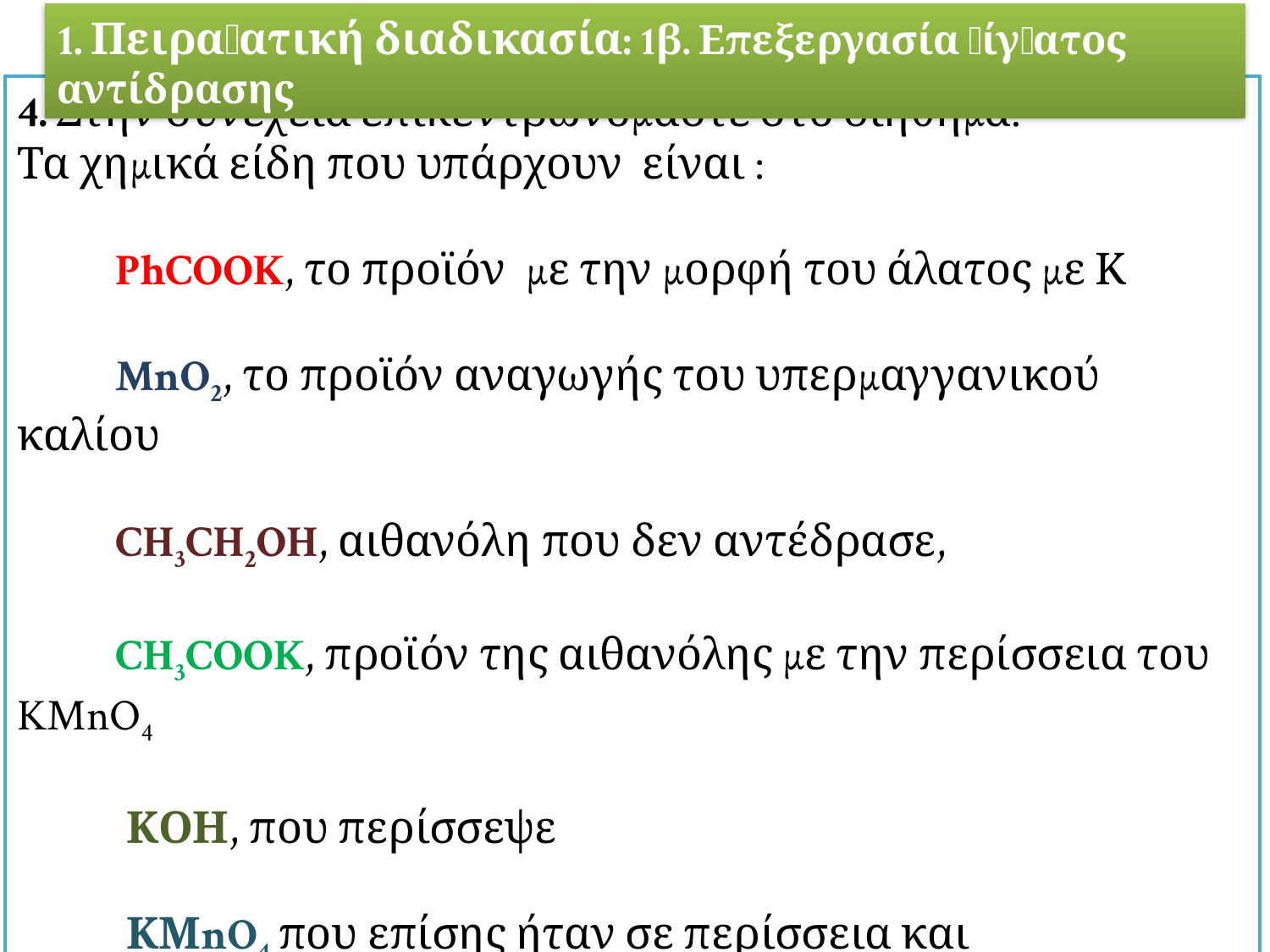

1. Πειραματική διαδικασία: 1β. Επεξεργασία μίγματος αντίδρασης
4. Στην συνέχεια επικεντρωνόμαστε στο διήθημα.
Τα χημικά είδη που υπάρχουν  είναι :

           PhCOOK, το προϊόν  με την μορφή του άλατος με Κ

           MnO2, το προϊόν αναγωγής του υπερμαγγανικού καλίου

           CH3CH2OH, αιθανόλη που δεν αντέδρασε,

           CH3COOK, προϊόν της αιθανόλης με την περίσσεια του KMnO4
           ΚΟΗ, που περίσσεψε
           ΚΜnO4 που επίσης ήταν σε περίσσεια και
           K2MnO4, μαγγανικό κάλιο που σχηματίζεται ως ενδιάμεσο